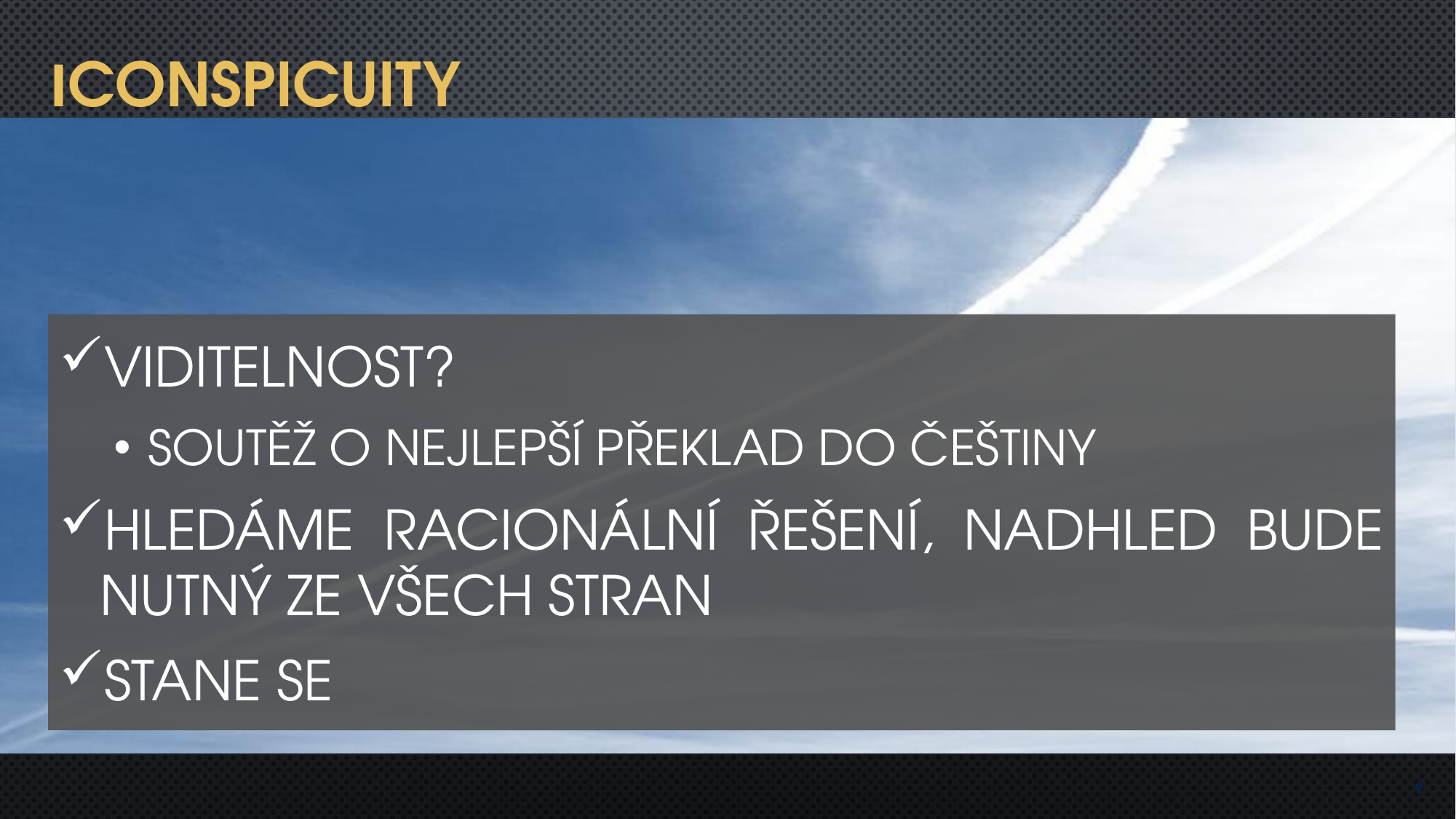

# іConspicuity
Viditelnost?
Soutěž o nejlepší překlad do češtiny
Hledáme racionální řešení, nadhled bude nutný ze všech stran
Stane se
9